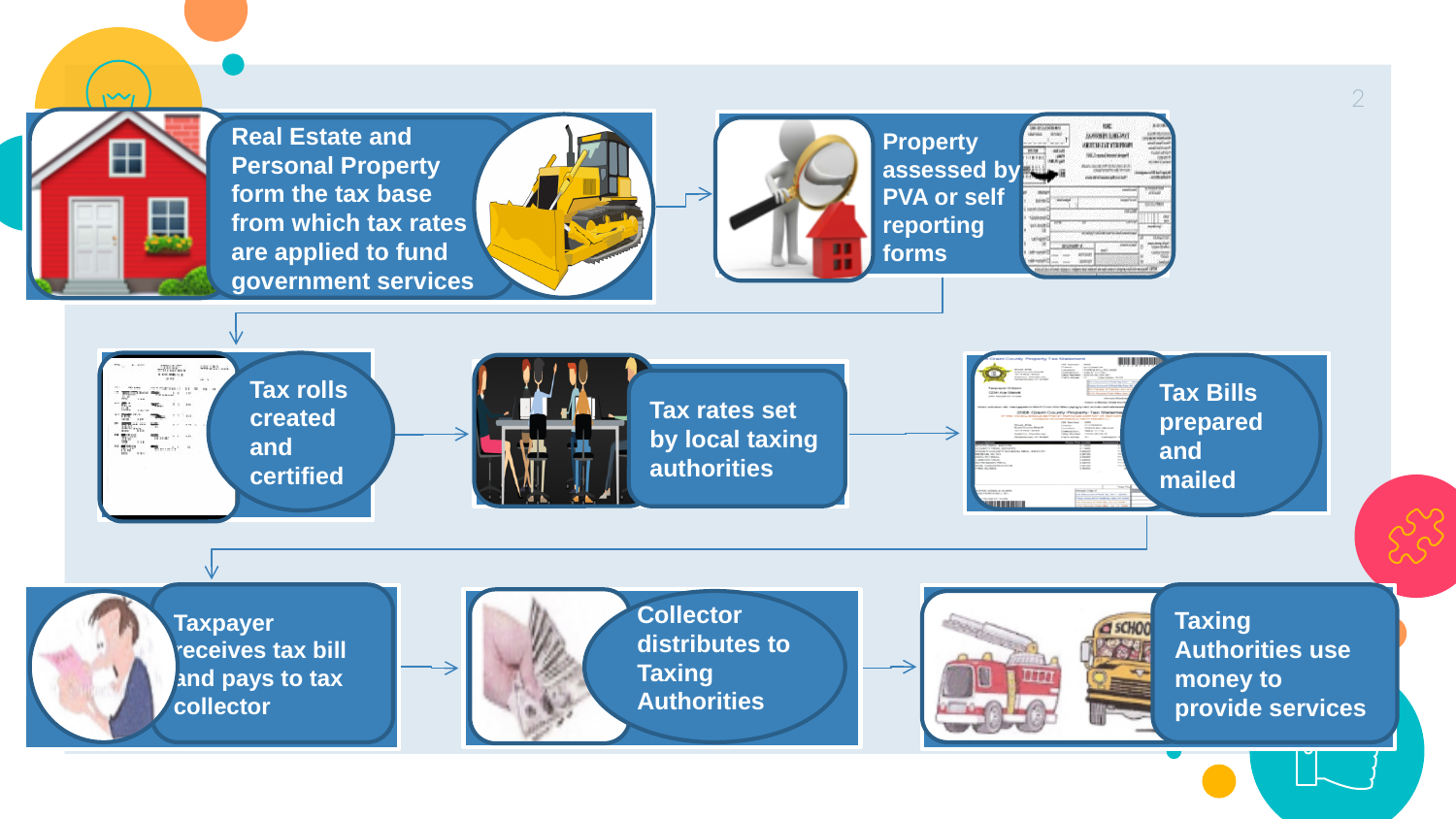

2

Real Estate and Personal Property form the tax base from which tax rates are applied to fund government services

Property  assessed by PVA or self reporting forms

Tax rolls created and certified

Tax Bills prepared and mailed

Tax rates set by local taxing authorities
Taxing Authorities use money to provide services
Taxpayer receives tax bill and pays to tax collector

Collector distributes to Taxing Authorities